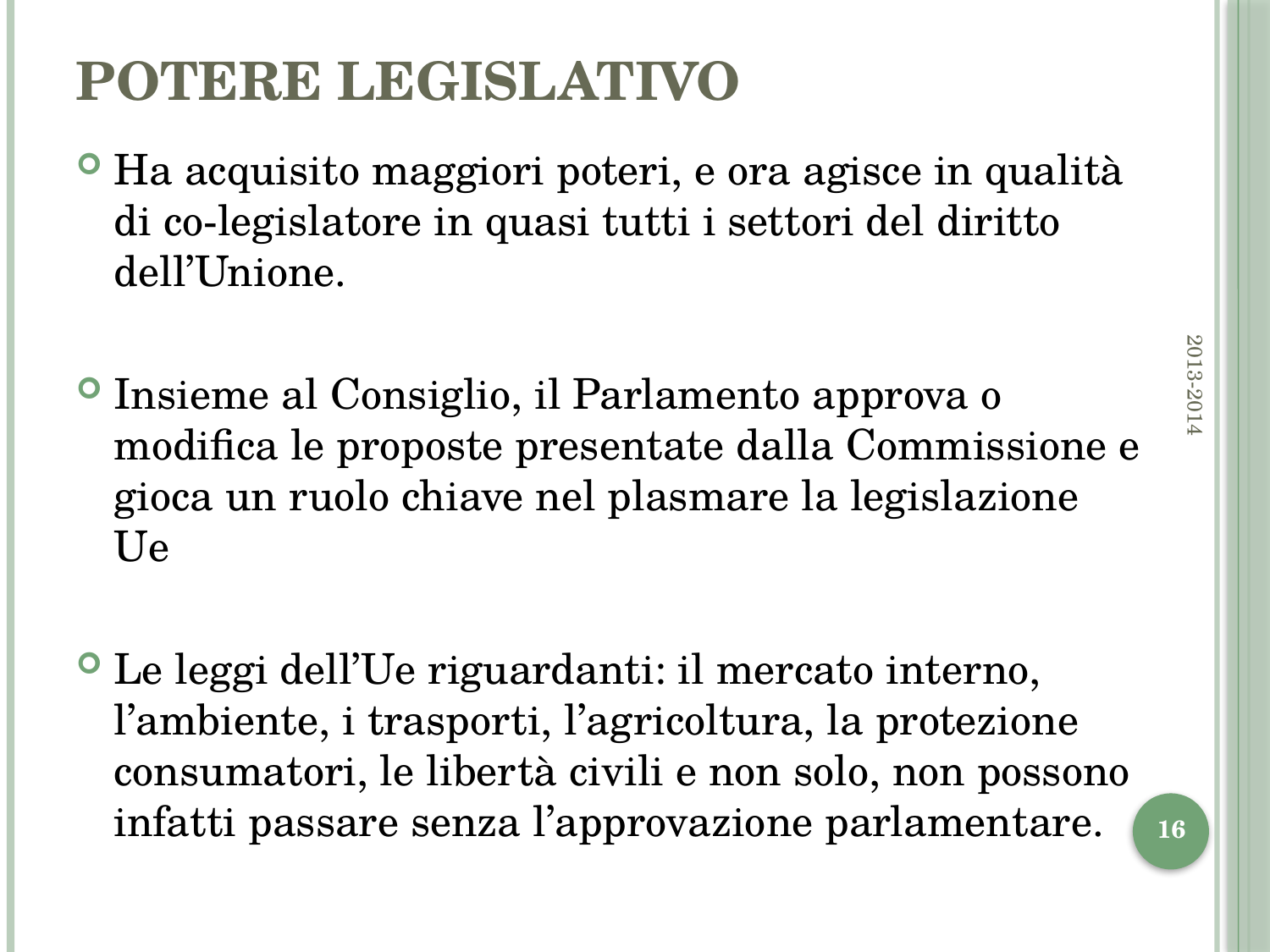

# Potere legislativo
Ha acquisito maggiori poteri, e ora agisce in qualità di co-legislatore in quasi tutti i settori del diritto dell’Unione.

Insieme al Consiglio, il Parlamento approva o modifica le proposte presentate dalla Commissione e gioca un ruolo chiave nel plasmare la legislazione Ue

Le leggi dell’Ue riguardanti: il mercato interno, l’ambiente, i trasporti, l’agricoltura, la protezione consumatori, le libertà civili e non solo, non possono infatti passare senza l’approvazione parlamentare.
2013-2014
16